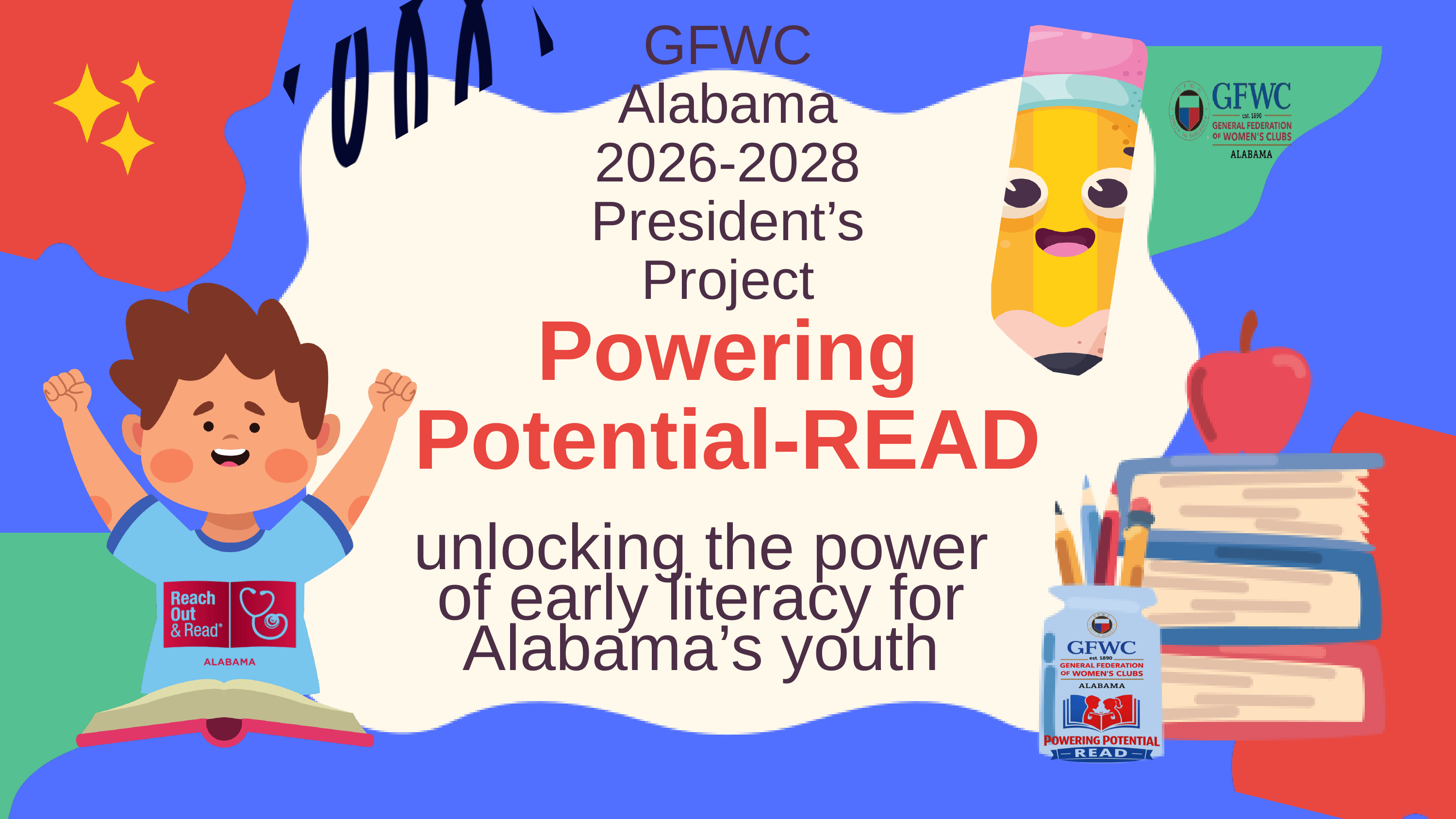

GFWC Alabama 2026-2028 President’s Project

Powering Potential-READ

unlocking the power of early literacy for Alabama’s youth